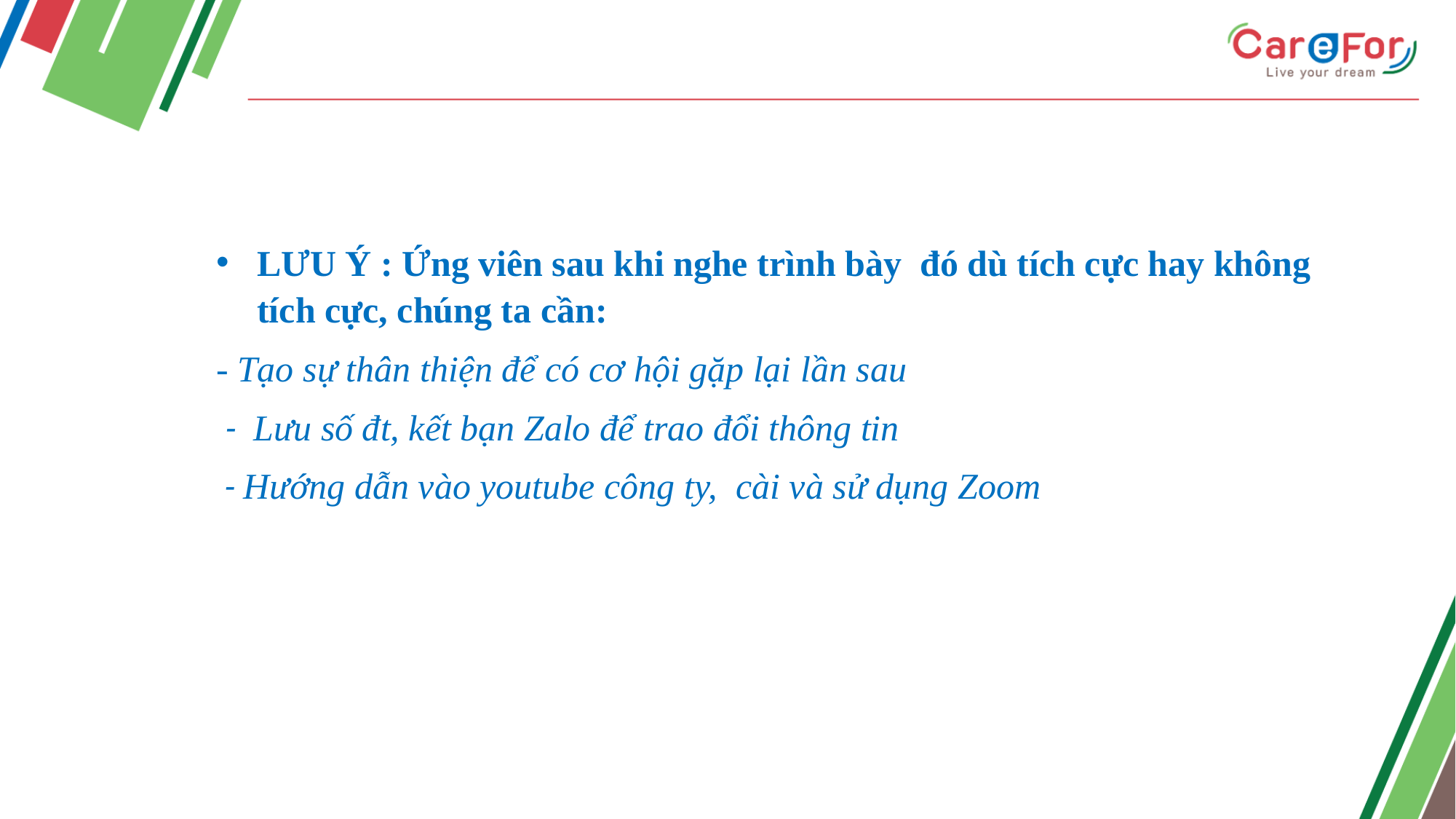

LƯU Ý : Ứng viên sau khi nghe trình bày  đó dù tích cực hay không tích cực, chúng ta cần:
- Tạo sự thân thiện để có cơ hội gặp lại lần sau
 -  Lưu số đt, kết bạn Zalo để trao đổi thông tin
 - Hướng dẫn vào youtube công ty,  cài và sử dụng Zoom